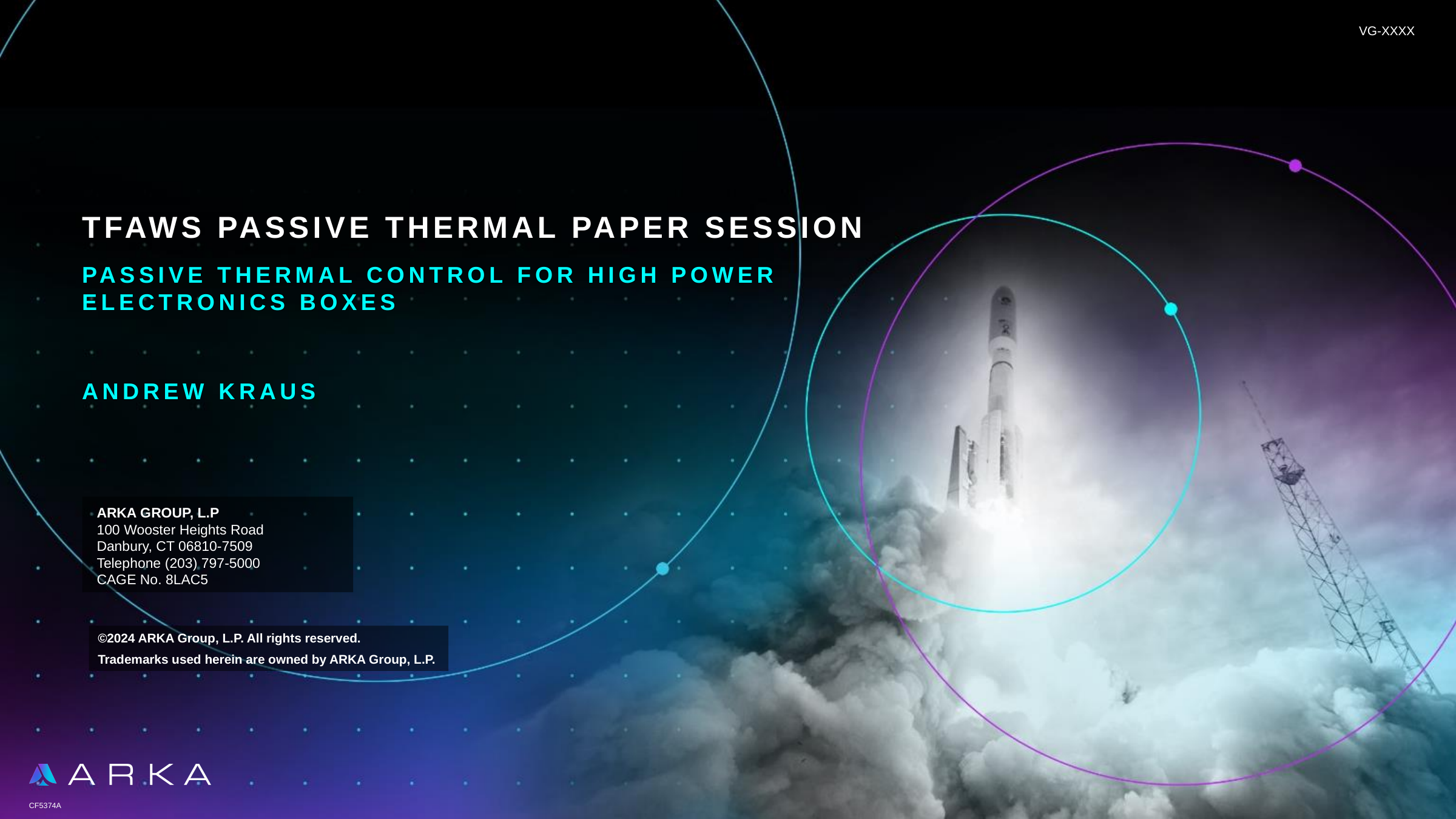

# TFAWS Passive Thermal Paper Session
Passive Thermal Control for High Power Electronics Boxes
Andrew Kraus
ARKA GROUP, L.P
100 Wooster Heights Road
Danbury, CT 06810-7509
Telephone (203) 797-5000
CAGE No. 8LAC5
©2024 ARKA Group, L.P. All rights reserved.
Trademarks used herein are owned by ARKA Group, L.P.